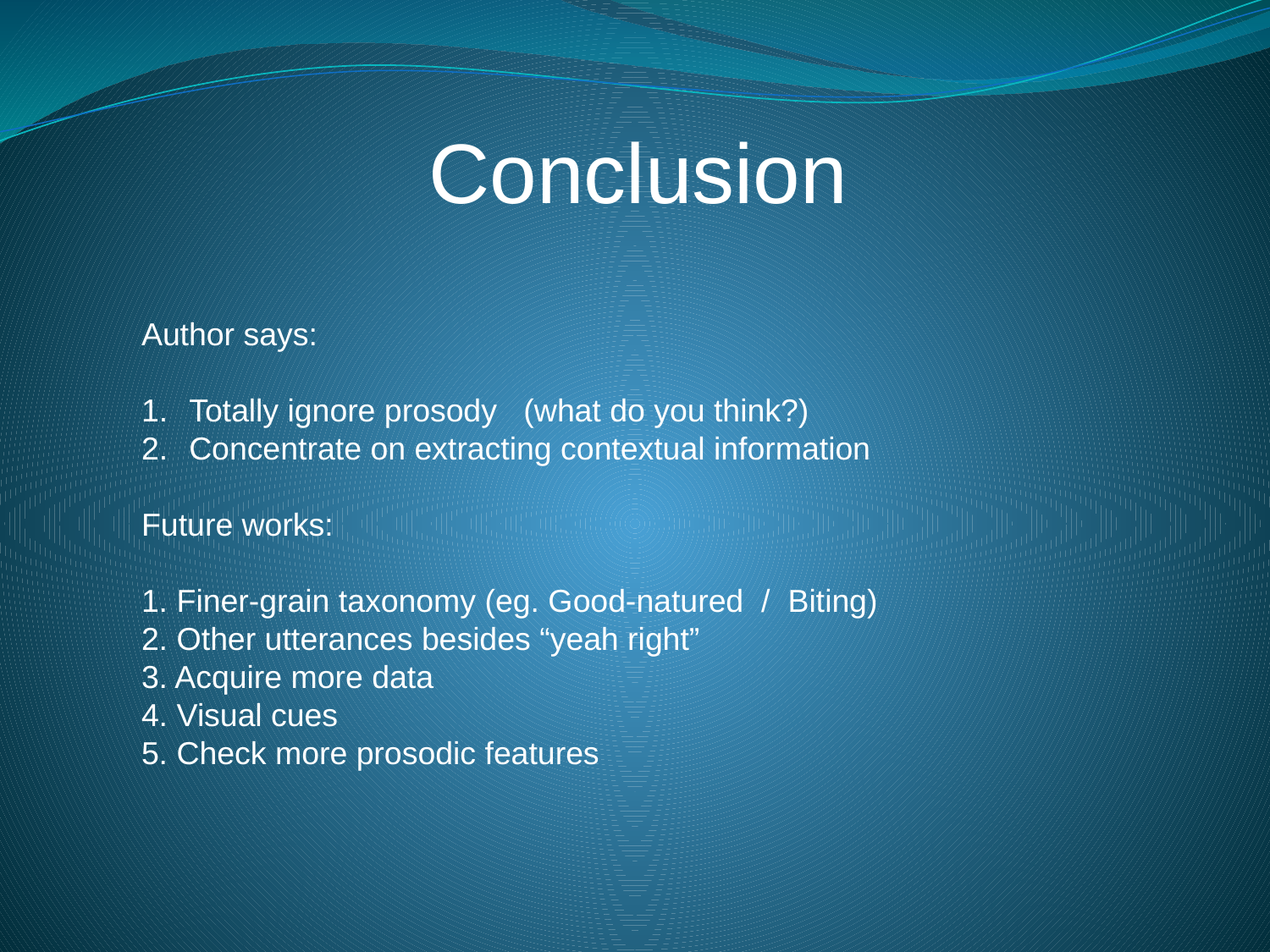

Conclusion
Author says:

Totally ignore prosody   (what do you think?)
Concentrate on extracting contextual information

Future works:

1. Finer-grain taxonomy (eg. Good-natured  /  Biting)
2. Other utterances besides “yeah right”
3. Acquire more data
4. Visual cues
5. Check more prosodic features